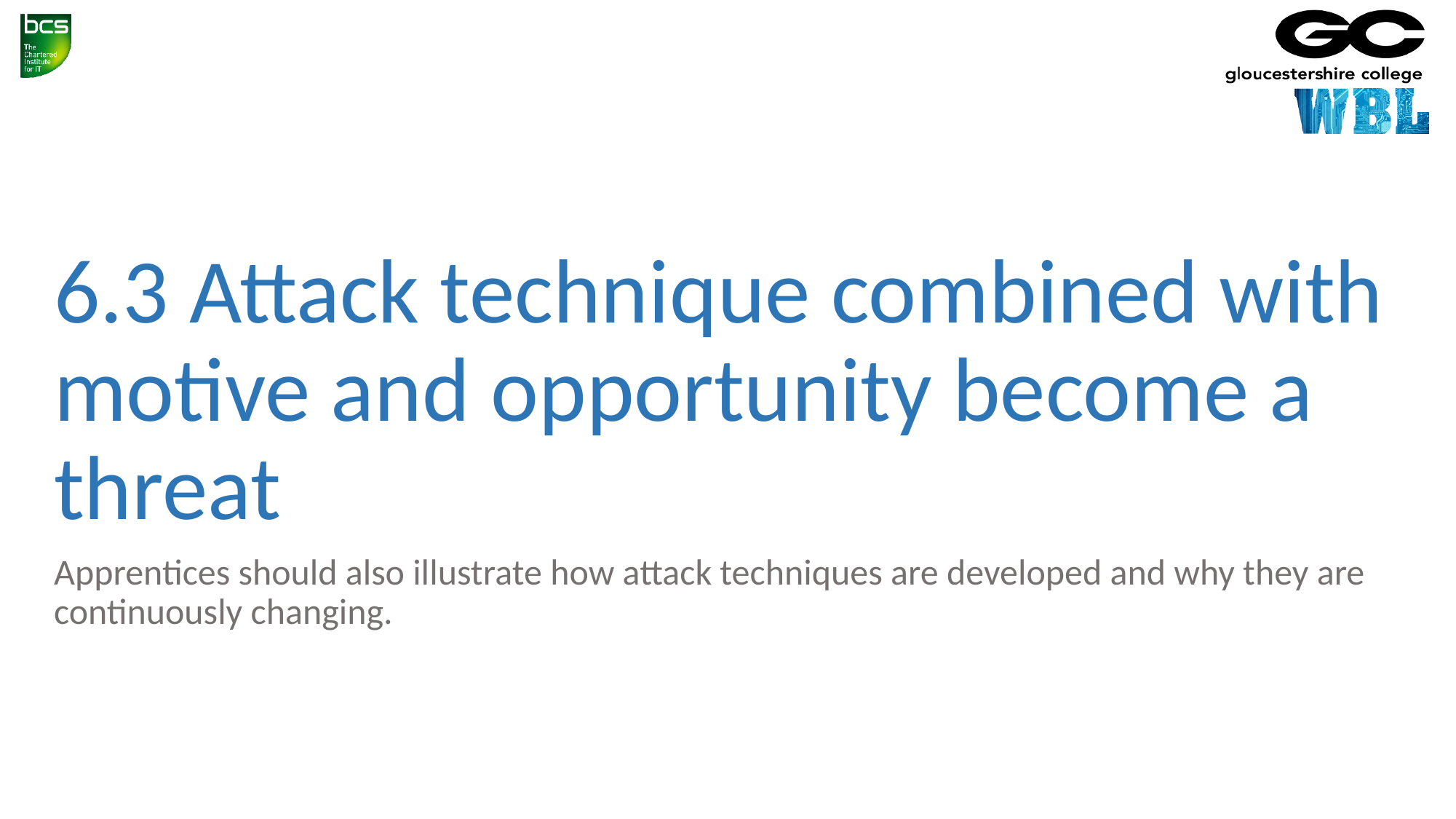

# 6.3 Attack technique combined with motive and opportunity become a threat
Apprentices should also illustrate how attack techniques are developed and why they are continuously changing.